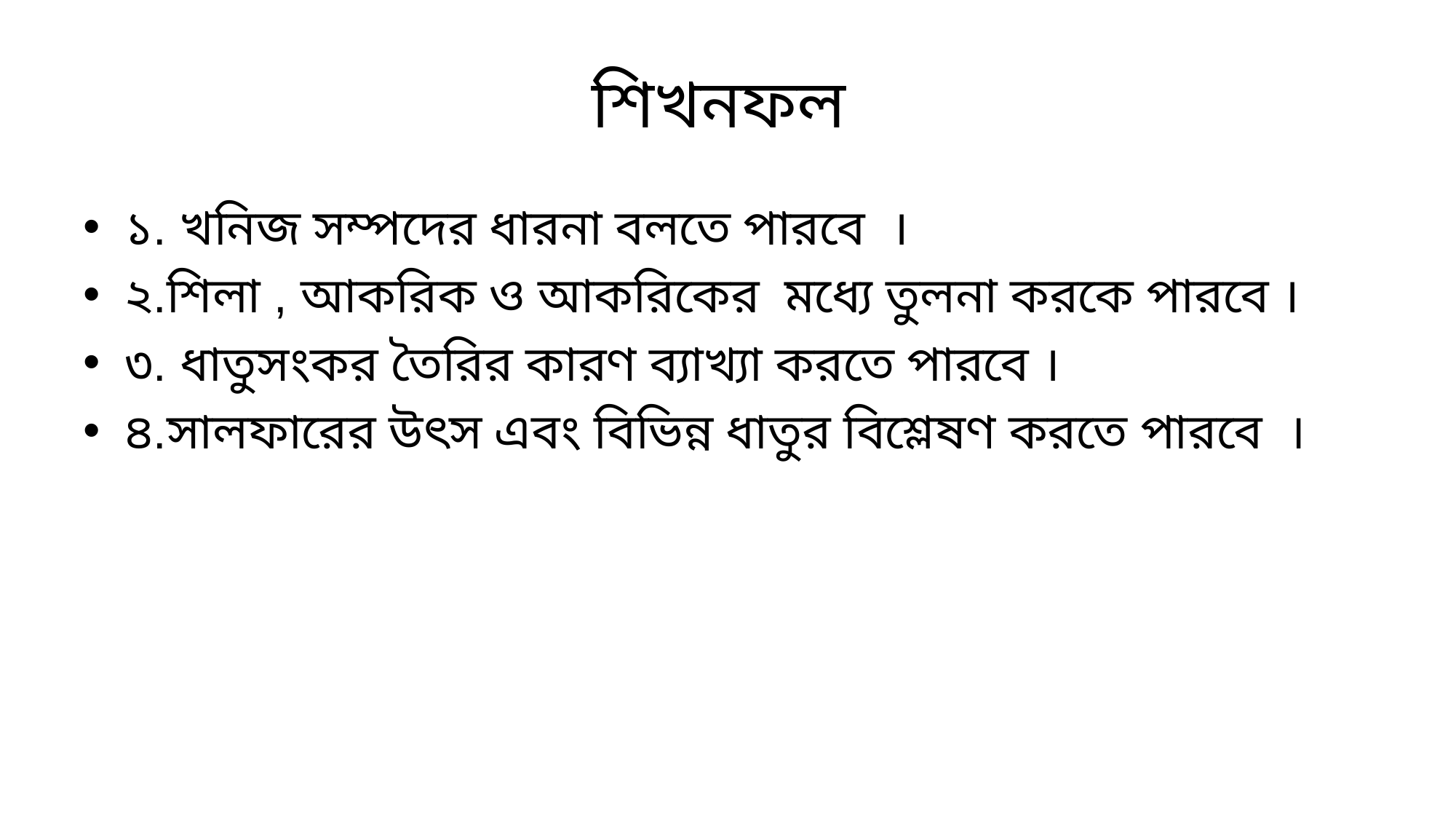

# শিখনফল
১. খনিজ সম্পদের ধারনা বলতে পারবে  ।
২.শিলা , আকরিক ও আকরিকের  মধ্যে তুলনা করকে পারবে ।
৩. ধাতুসংকর তৈরির কারণ ব্যাখ্যা করতে পারবে ।
৪.সালফারের উৎস এবং বিভিন্ন ধাতুর বিশ্লেষণ করতে পারবে  ।